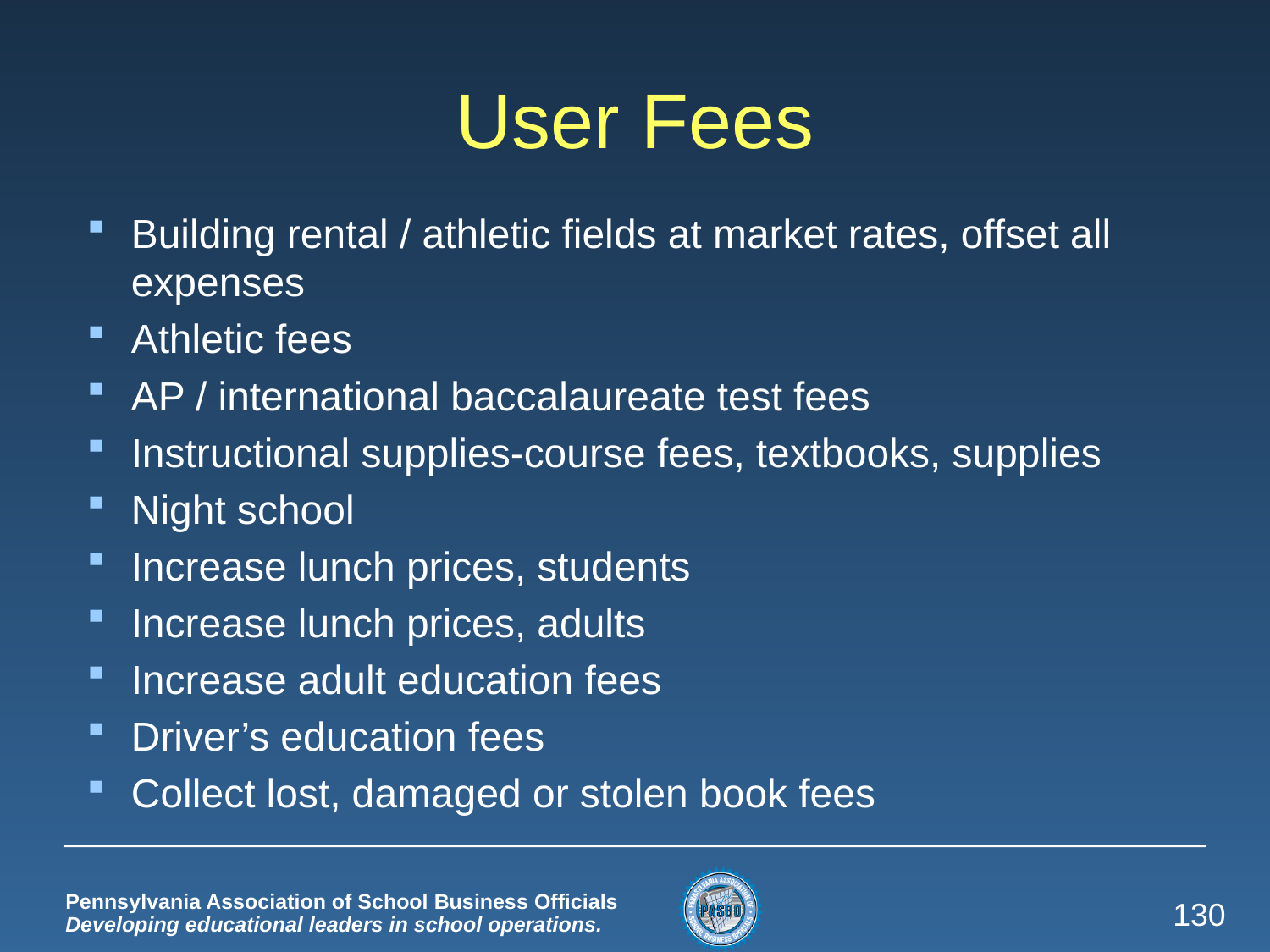

# User Fees
Building rental / athletic fields at market rates, offset all expenses
Athletic fees
AP / international baccalaureate test fees
Instructional supplies-course fees, textbooks, supplies
Night school
Increase lunch prices, students
Increase lunch prices, adults
Increase adult education fees
Driver’s education fees
Collect lost, damaged or stolen book fees